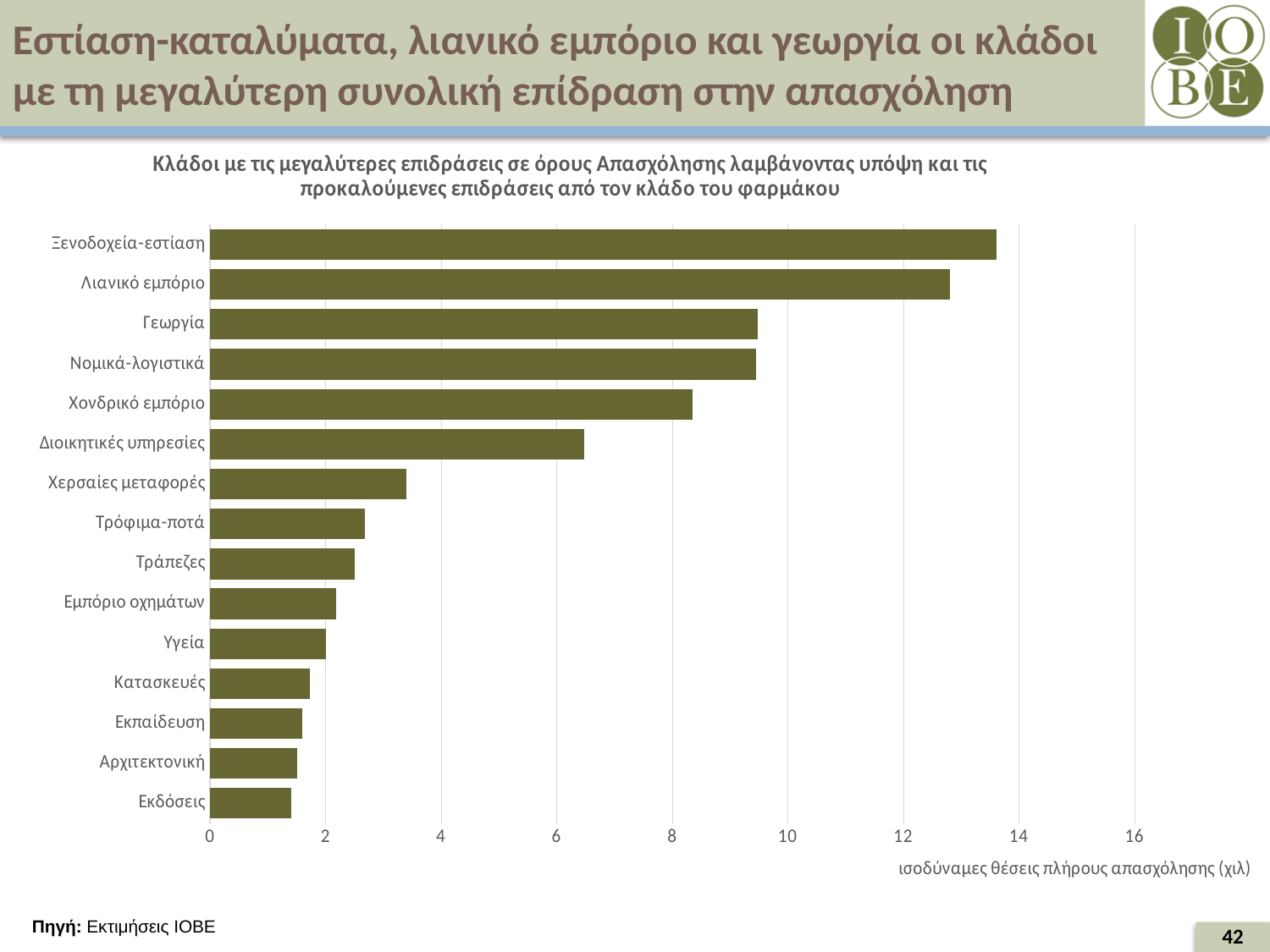

# Εστίαση-καταλύματα, λιανικό εμπόριο και γεωργία οι κλάδοι με τη μεγαλύτερη συνολική επίδραση στην απασχόληση

### Chart: Κλάδοι με τις μεγαλύτερες επιδράσεις σε όρους Απασχόλησης λαμβάνοντας υπόψη και τις προκαλούμενες επιδράσεις από τον κλάδο του φαρμάκου

| Category |  |
|---|---|
| Εκδόσεις | 1.4024144456912067 |
| Αρχιτεκτονική | 1.5138659430385664 |
| Εκπαίδευση | 1.6033521666759265 |
| Κατασκευές | 1.728435038099956 |
| Υγεία | 2.007082470288056 |
| Εμπόριο οχημάτων | 2.1803218696743834 |
| Τράπεζες | 2.501358355891986 |
| Τρόφιμα-ποτά | 2.68333908489997 |
| Χερσαίες μεταφορές | 3.4009326175174523 |
| Διοικητικές υπηρεσίες | 6.47696581395803 |
| Χονδρικό εμπόριο | 8.34794486230403 |
| Νομικά-λογιστικά | 9.457571271750558 |
| Γεωργία | 9.477181878527983 |
| Λιανικό εμπόριο | 12.803705043265413 |
| Ξενοδοχεία-εστίαση | 13.61283814519697 |
Πηγή: Εκτιμήσεις ΙΟΒΕ
42